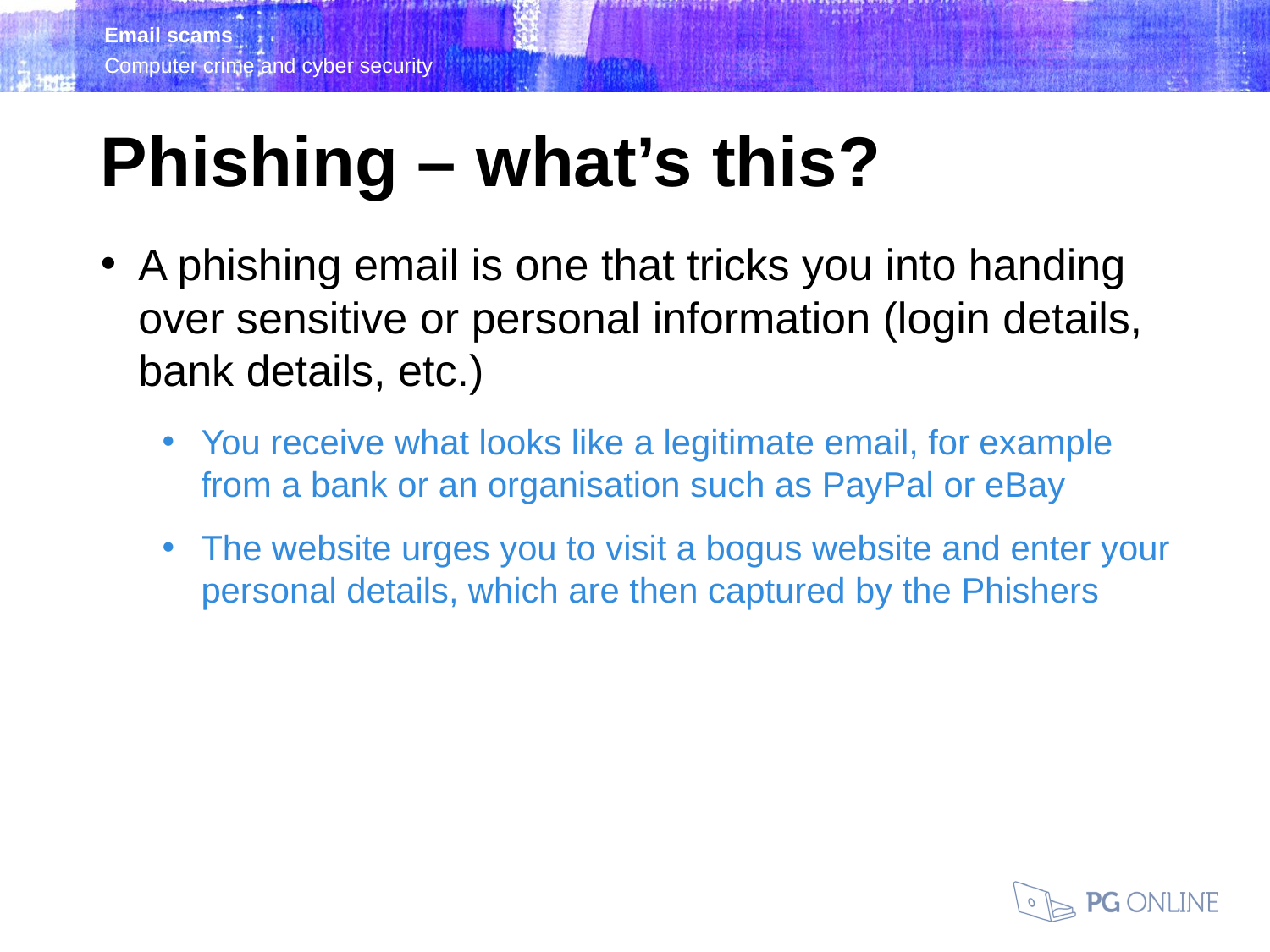

Phishing – what’s this?
A phishing email is one that tricks you into handing over sensitive or personal information (login details, bank details, etc.)
You receive what looks like a legitimate email, for example from a bank or an organisation such as PayPal or eBay
The website urges you to visit a bogus website and enter your personal details, which are then captured by the Phishers